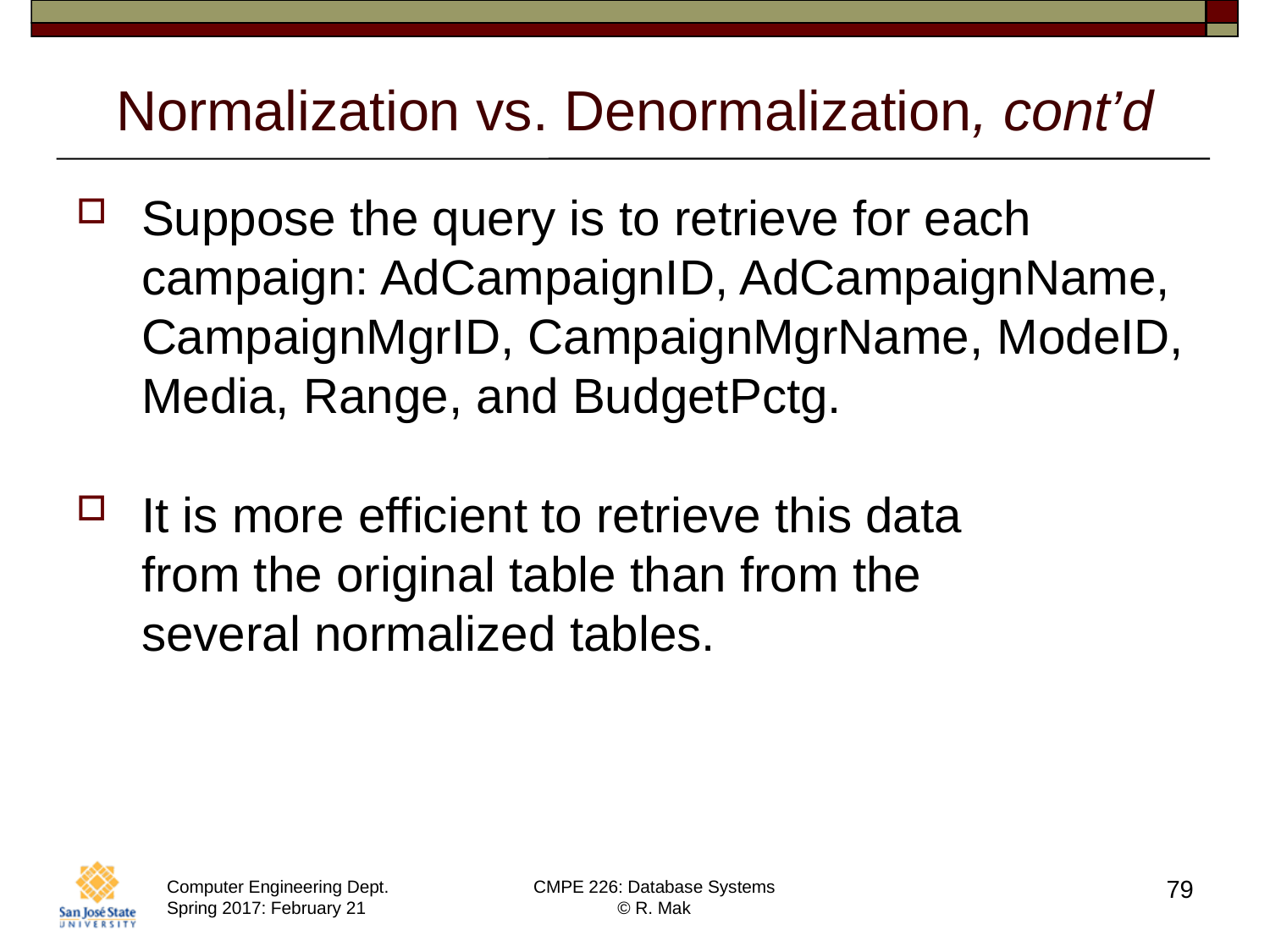

# Normalization vs. Denormalization, cont’d
Suppose the query is to retrieve for each campaign: AdCampaignID, AdCampaignName, CampaignMgrID, CampaignMgrName, ModeID, Media, Range, and BudgetPctg.

It is more efficient to retrieve this data
from the original table than from the
several normalized tables.
79